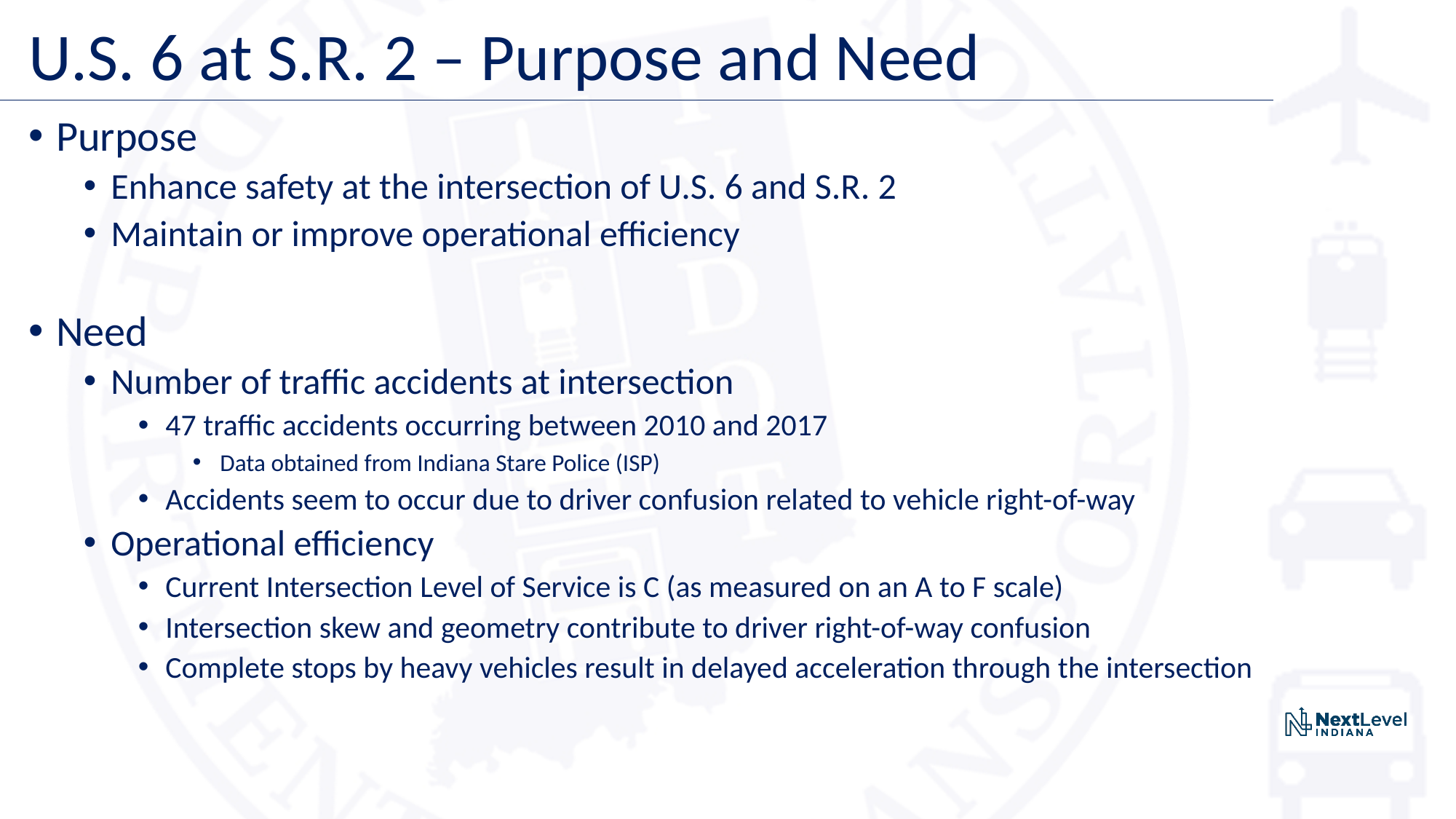

# U.S. 6 at S.R. 2 – Purpose and Need
Purpose
Enhance safety at the intersection of U.S. 6 and S.R. 2
Maintain or improve operational efficiency

Need
Number of traffic accidents at intersection
47 traffic accidents occurring between 2010 and 2017
Data obtained from Indiana Stare Police (ISP)
Accidents seem to occur due to driver confusion related to vehicle right-of-way
Operational efficiency
Current Intersection Level of Service is C (as measured on an A to F scale)
Intersection skew and geometry contribute to driver right-of-way confusion
Complete stops by heavy vehicles result in delayed acceleration through the intersection